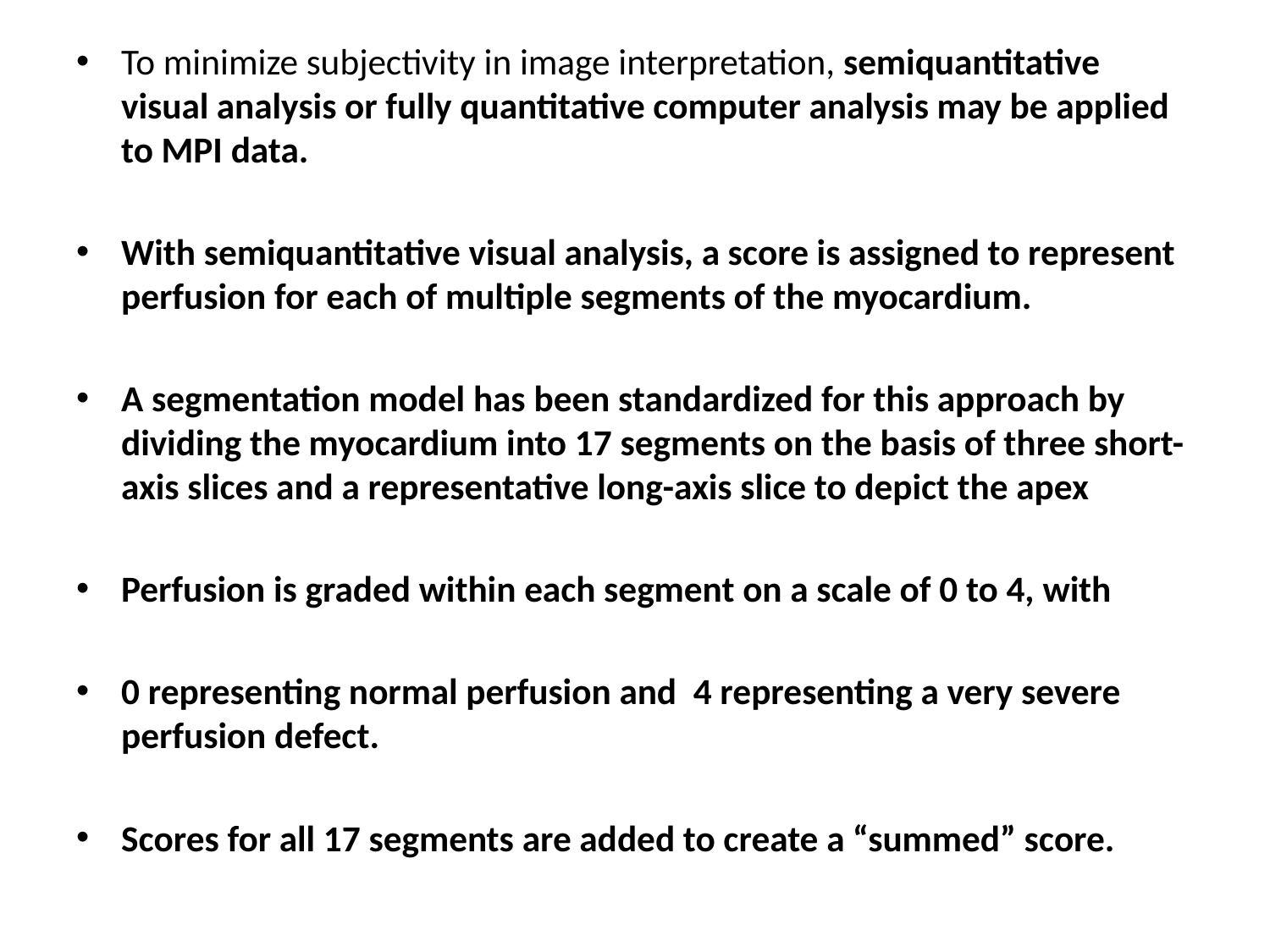

To minimize subjectivity in image interpretation, semiquantitative visual analysis or fully quantitative computer analysis may be applied to MPI data.

With semiquantitative visual analysis, a score is assigned to represent perfusion for each of multiple segments of the myocardium.

A segmentation model has been standardized for this approach by dividing the myocardium into 17 segments on the basis of three short-axis slices and a representative long-axis slice to depict the apex

Perfusion is graded within each segment on a scale of 0 to 4, with

0 representing normal perfusion and  4 representing a very severe perfusion defect.

Scores for all 17 segments are added to create a “summed” score.